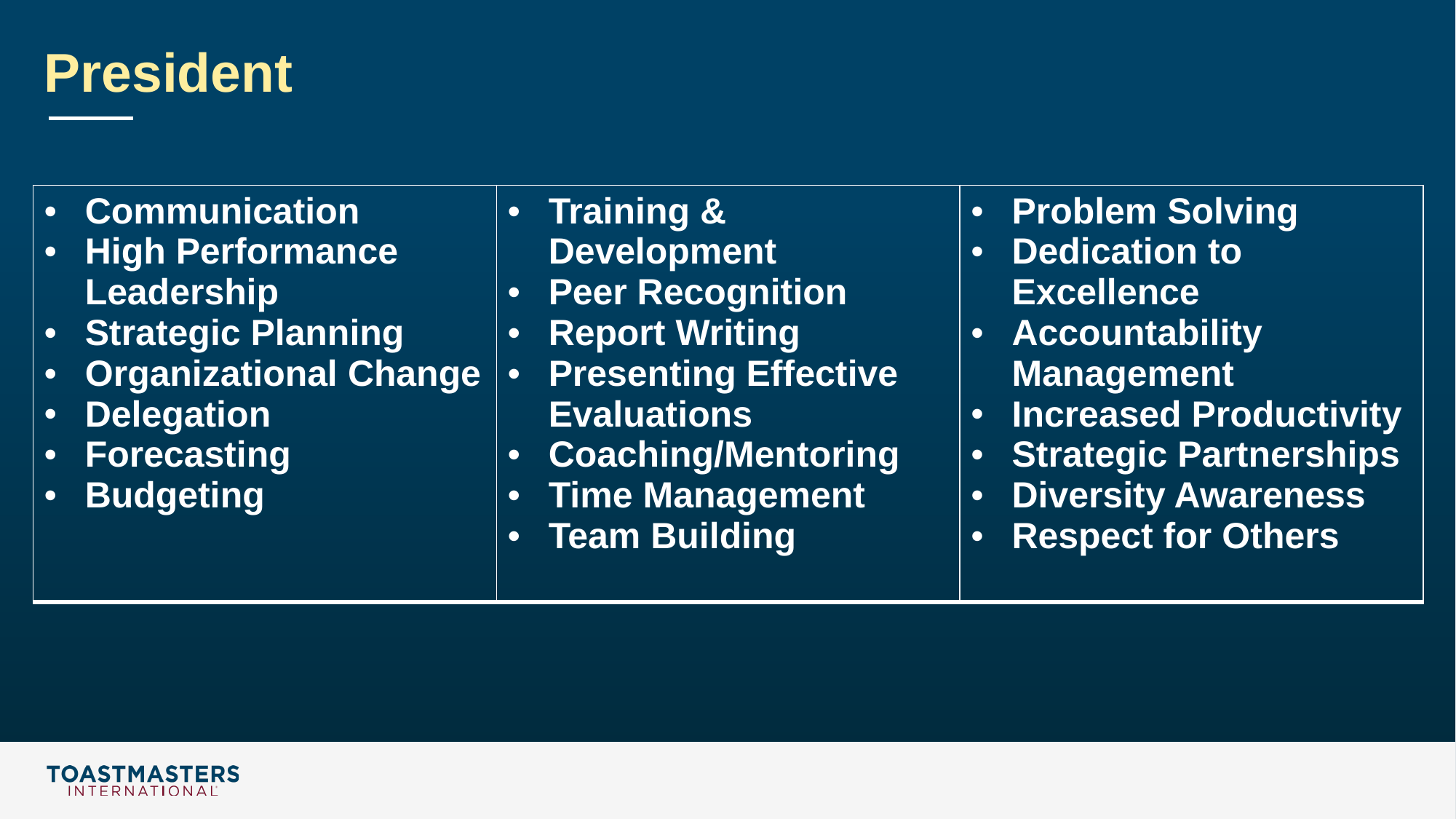

# President
| Communication High Performance Leadership Strategic Planning Organizational Change Delegation Forecasting Budgeting | Training & Development Peer Recognition Report Writing Presenting Effective Evaluations Coaching/Mentoring Time Management Team Building | Problem Solving Dedication to Excellence Accountability Management Increased Productivity Strategic Partnerships Diversity Awareness Respect for Others |
| --- | --- | --- |